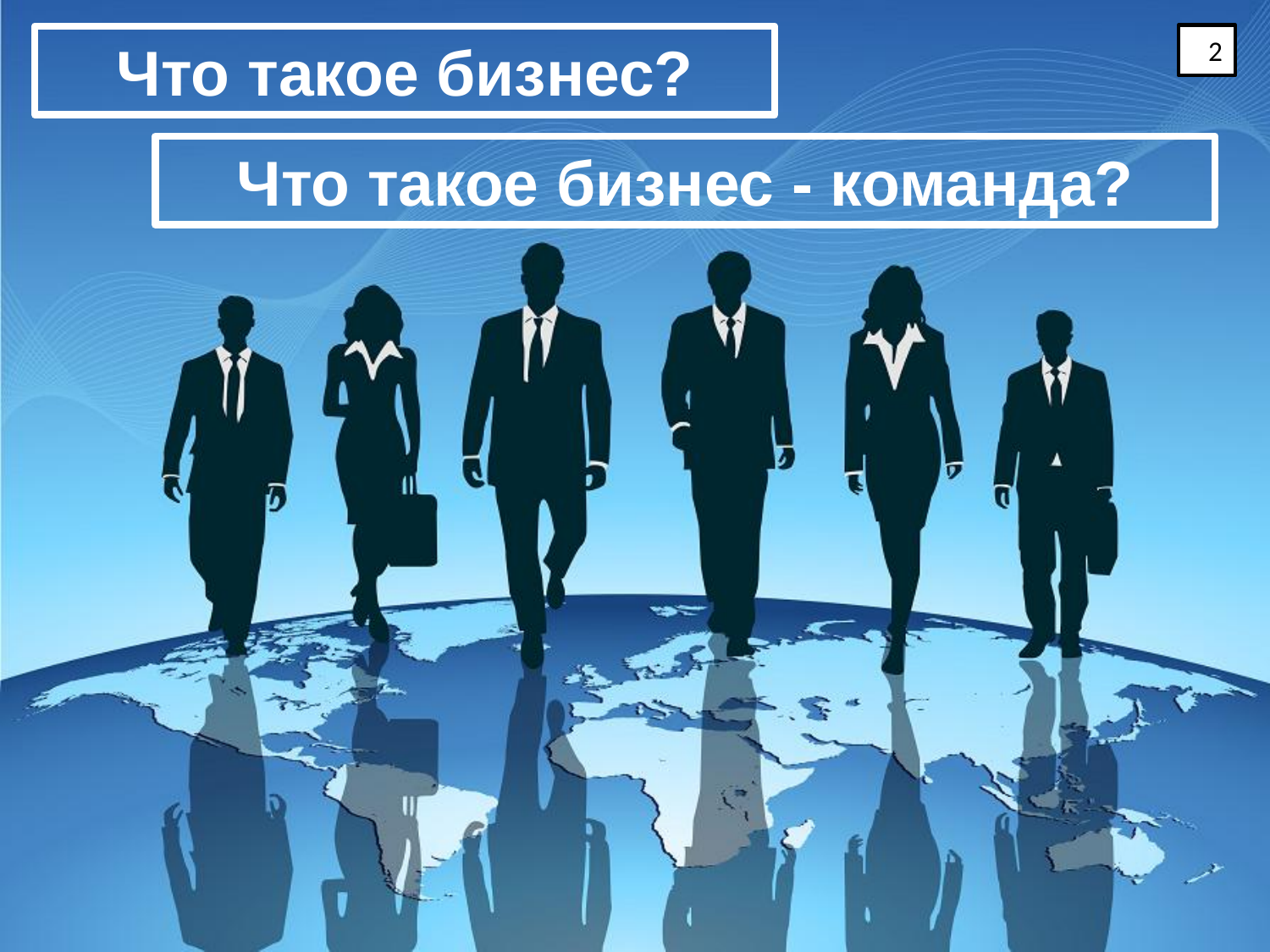

2
Что такое бизнес?
Что такое бизнес - команда?